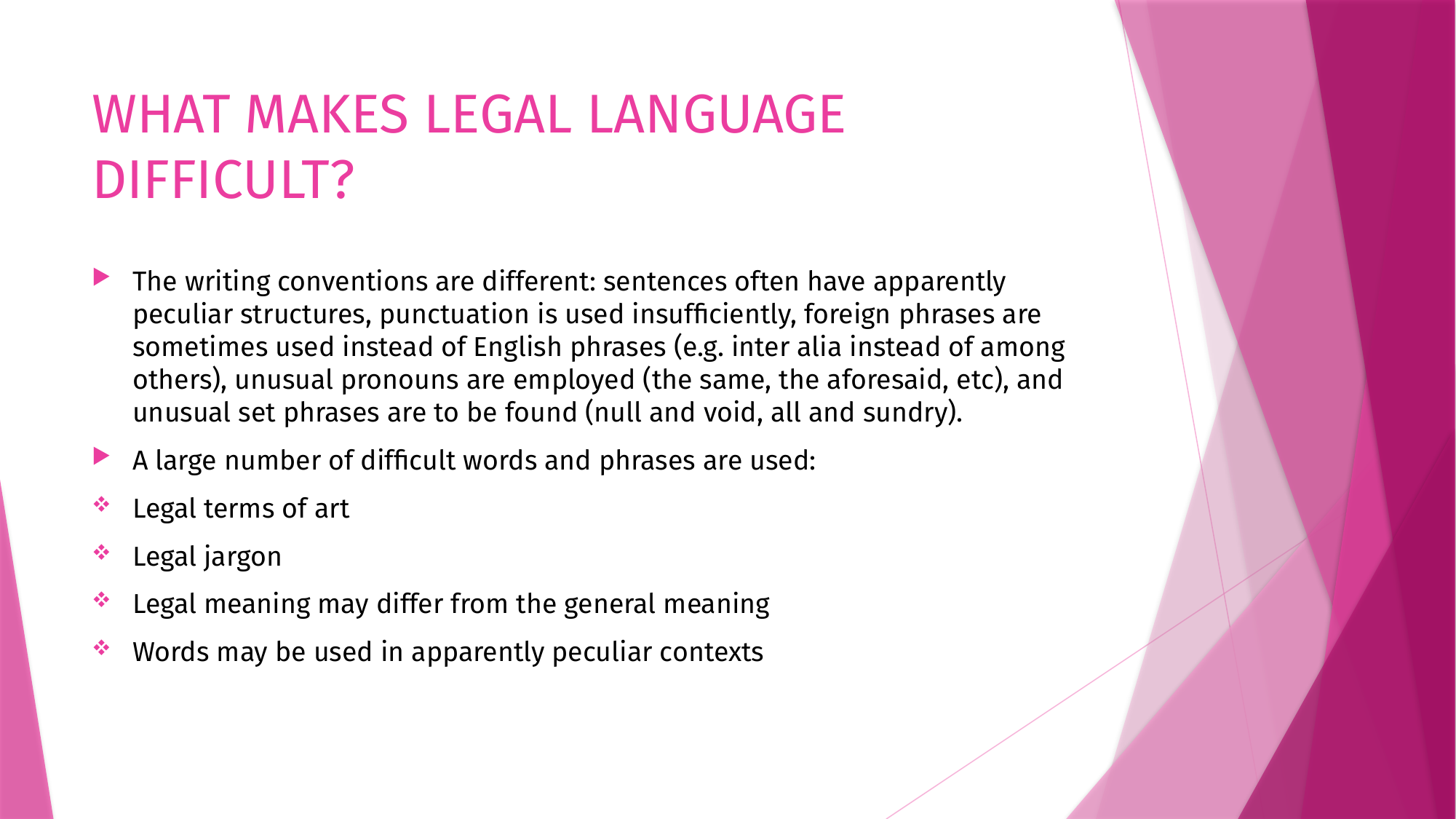

# WHAT MAKES LEGAL LANGUAGE DIFFICULT?
The writing conventions are different: sentences often have apparently peculiar structures, punctuation is used insufficiently, foreign phrases are sometimes used instead of English phrases (e.g. inter alia instead of among others), unusual pronouns are employed (the same, the aforesaid, etc), and unusual set phrases are to be found (null and void, all and sundry).
A large number of difficult words and phrases are used:
Legal terms of art
Legal jargon
Legal meaning may differ from the general meaning
Words may be used in apparently peculiar contexts